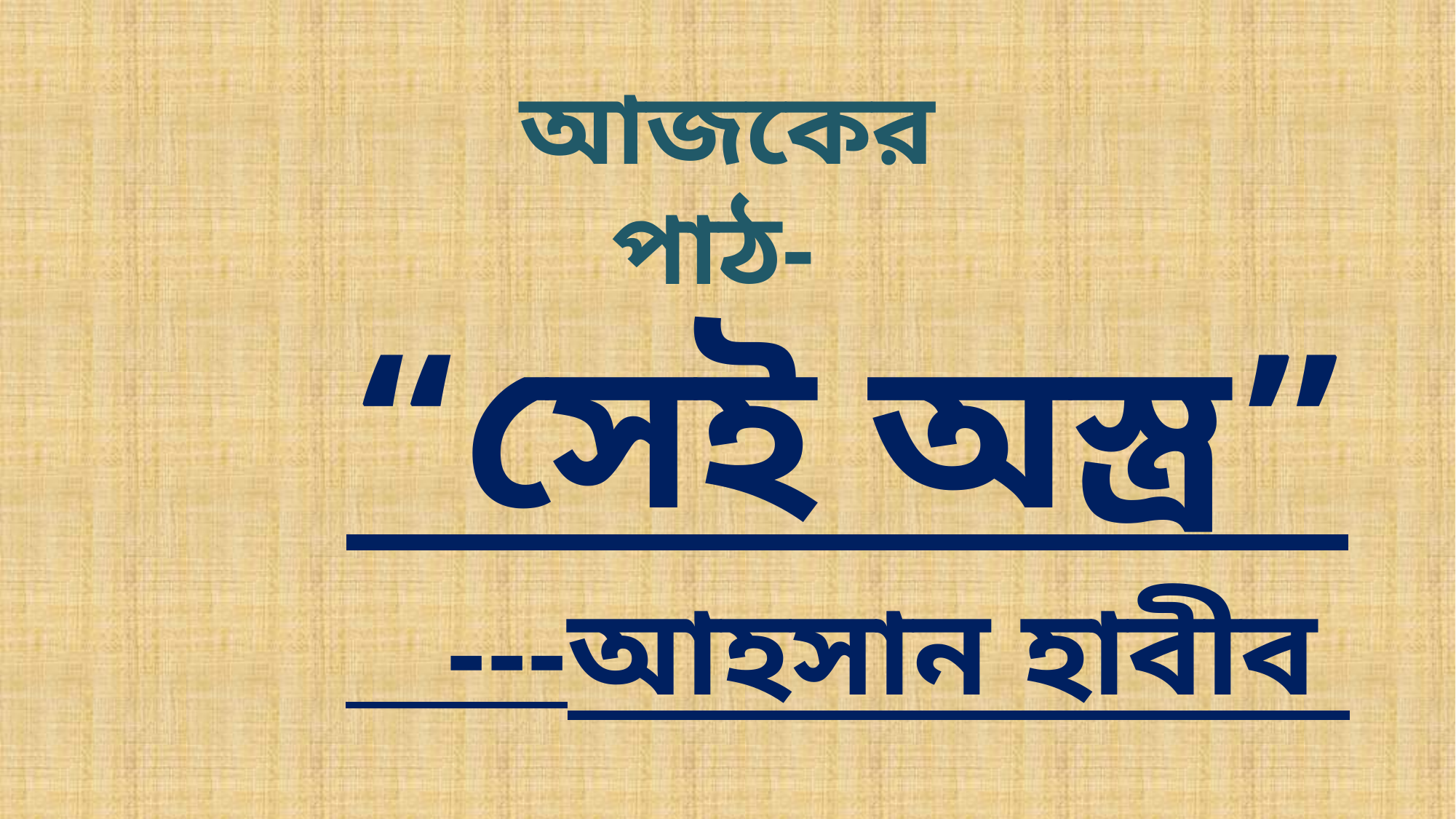

# আজকের পাঠ-
“সেই অস্ত্র”
   ---আহসান হাবীব